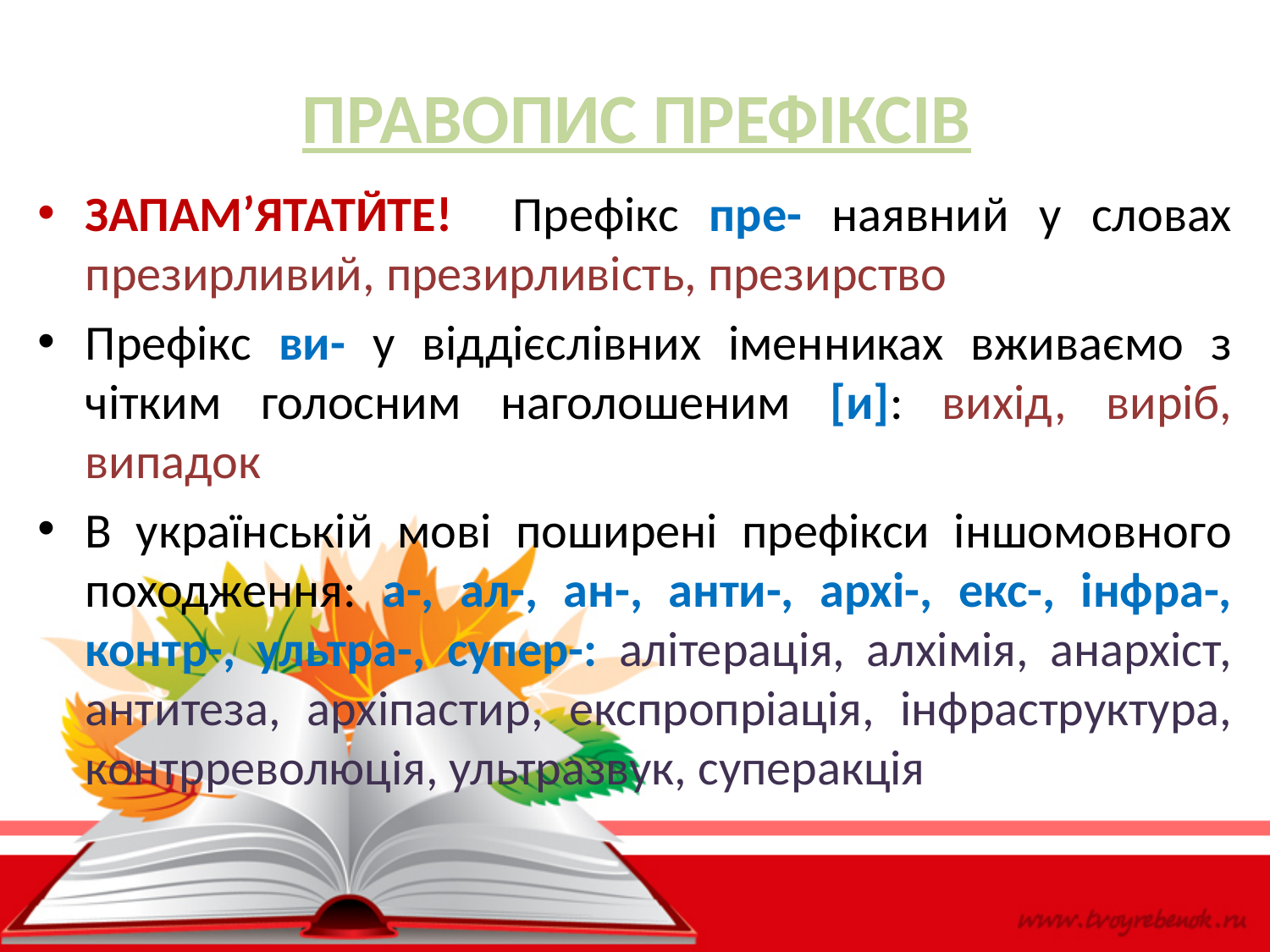

# ПРАВОПИС ПРЕФІКСІВ
ЗАПАМ’ЯТАТЙТЕ!  Префікс пре- наявний у словах презирливий, презирливість, презирство
Префікс ви- у віддієслівних іменниках вживаємо з чітким голосним наголошеним [и]: вихід, виріб, випадок
В українській мові поширені префікси іншомовного походження: а-, ал-, ан-, анти-, архі-, екс-, інфра-, контр-, ультра-, супер-: алітерація, алхімія, анархіст, антитеза, архіпастир, експропріація, інфраструктура, контрреволюція, ультразвук, суперакція